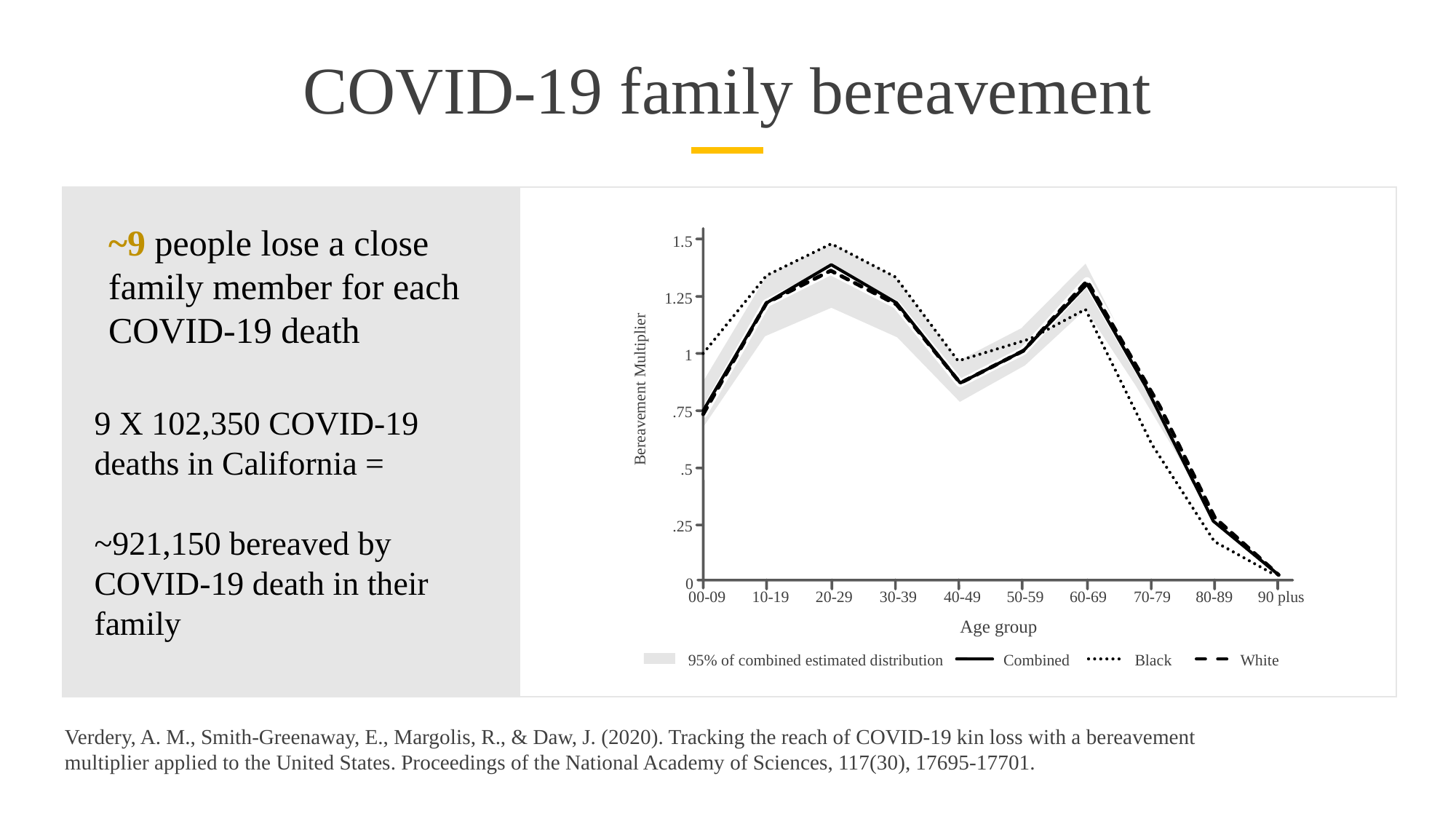

# COVID-19 family bereavement

~9 people lose a close family member for each COVID-19 death
1.5
1.25
1
.75
.5
.25
0
Bereavement Multiplier
00-09
10-19
20-29
30-39
40-49
50-59
60-69
70-79
80-89
90 plus
Age group
95% of combined estimated distribution
Combined
Black
White

9 X 102,350 COVID-19 deaths in California =

~921,150 bereaved by COVID-19 death in their family
Verdery, A. M., Smith-Greenaway, E., Margolis, R., & Daw, J. (2020). Tracking the reach of COVID-19 kin loss with a bereavement multiplier applied to the United States. Proceedings of the National Academy of Sciences, 117(30), 17695-17701.